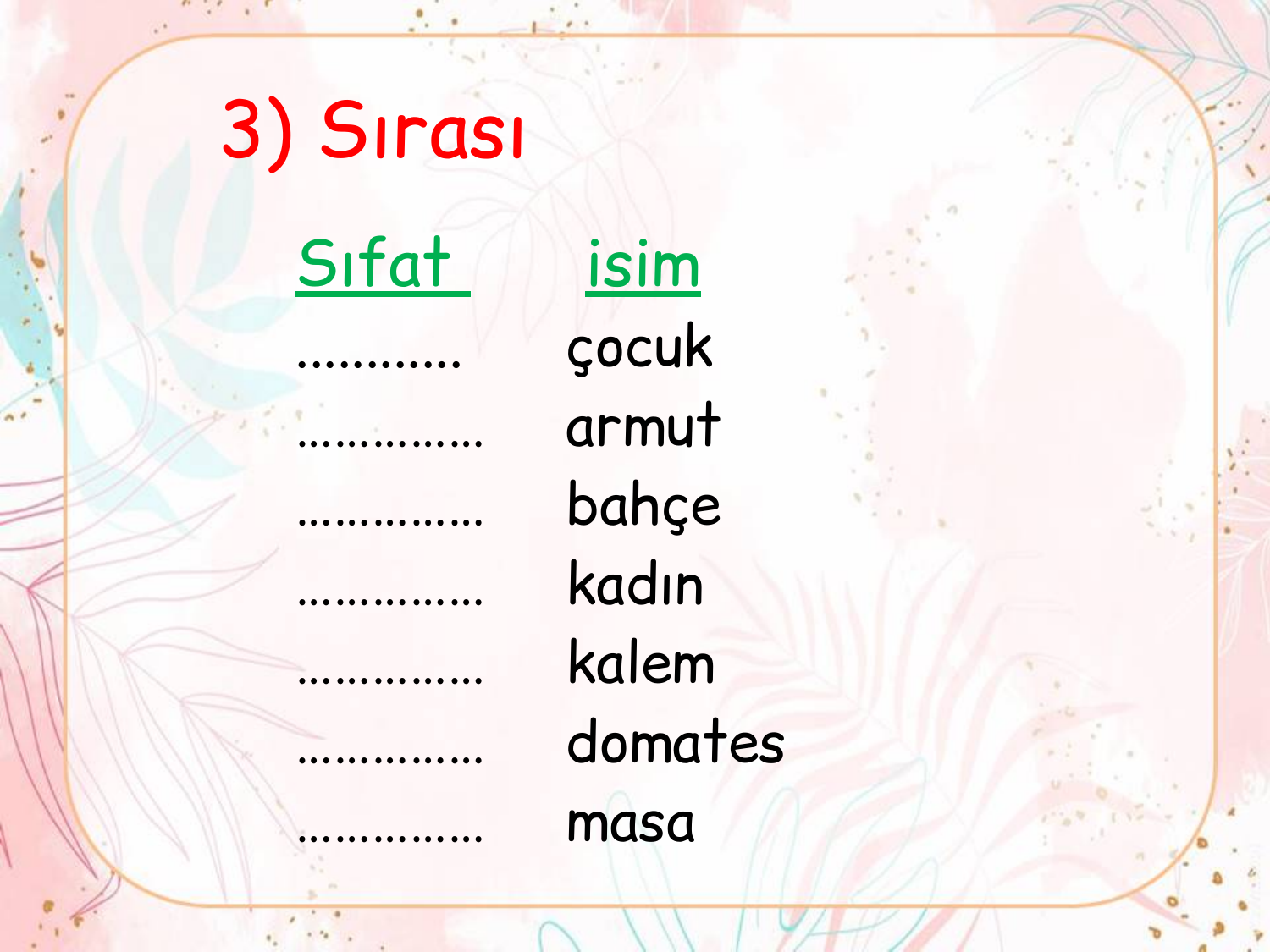

3) Sırası
Sıfat       isim
............  	 çocuk
……………	 armut
…………… 	 bahçe
……………	 kadın
…………… 	 kalem
…………… 	 domates
…………… 	 masa